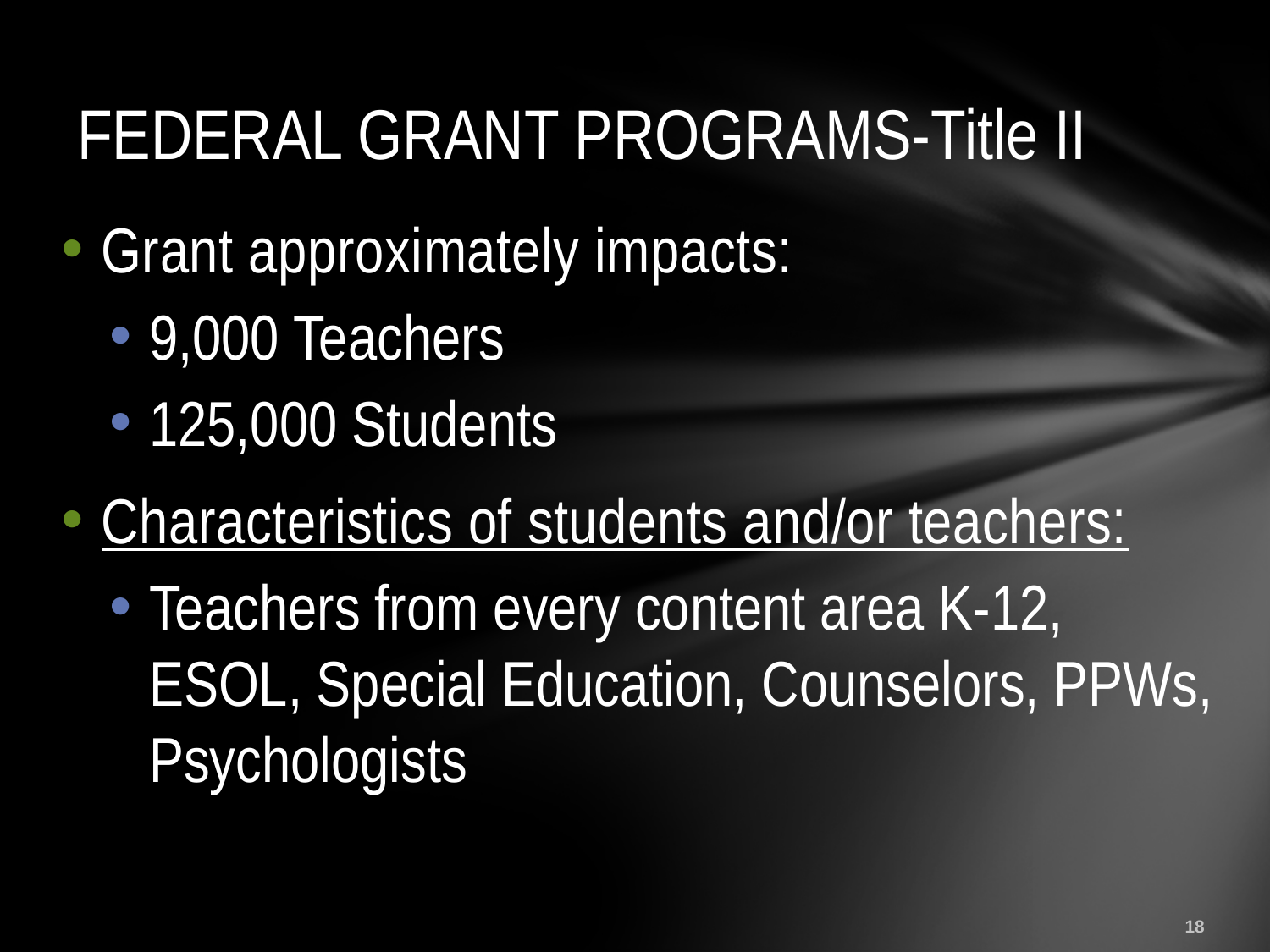

# FEDERAL GRANT PROGRAMS-Title II
Grant approximately impacts:
9,000 Teachers
125,000 Students
Characteristics of students and/or teachers:
Teachers from every content area K-12, ESOL, Special Education, Counselors, PPWs, Psychologists​

18